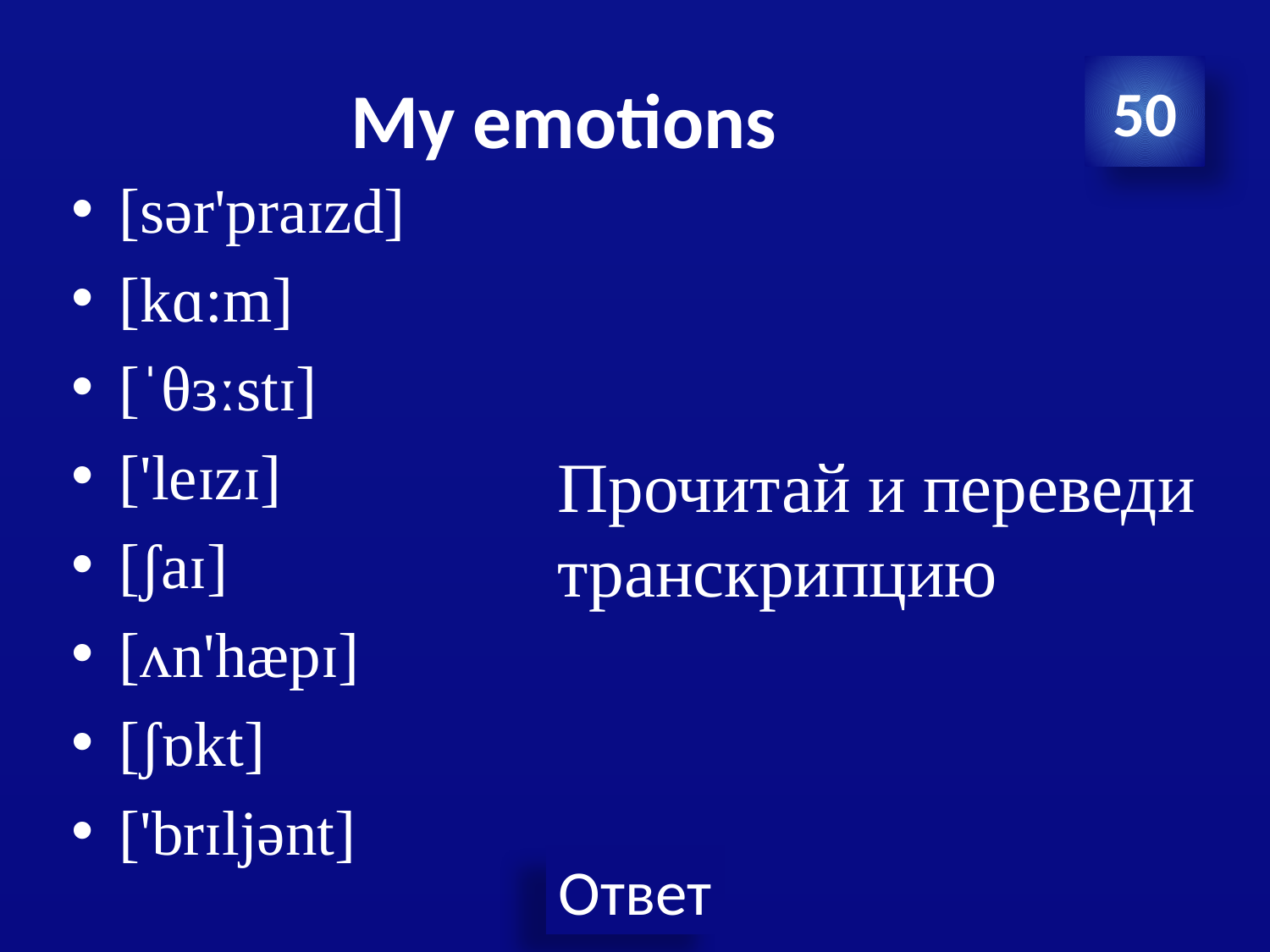

# My emotions
50
[sər'praɪzd]
[kɑ:m]
[ˈθɜːstɪ]
['leɪzɪ]
[ʃaɪ]
[ʌn'hæpɪ]
[ʃɒkt]
['brɪljənt]
Прочитай и переведи транскрипцию